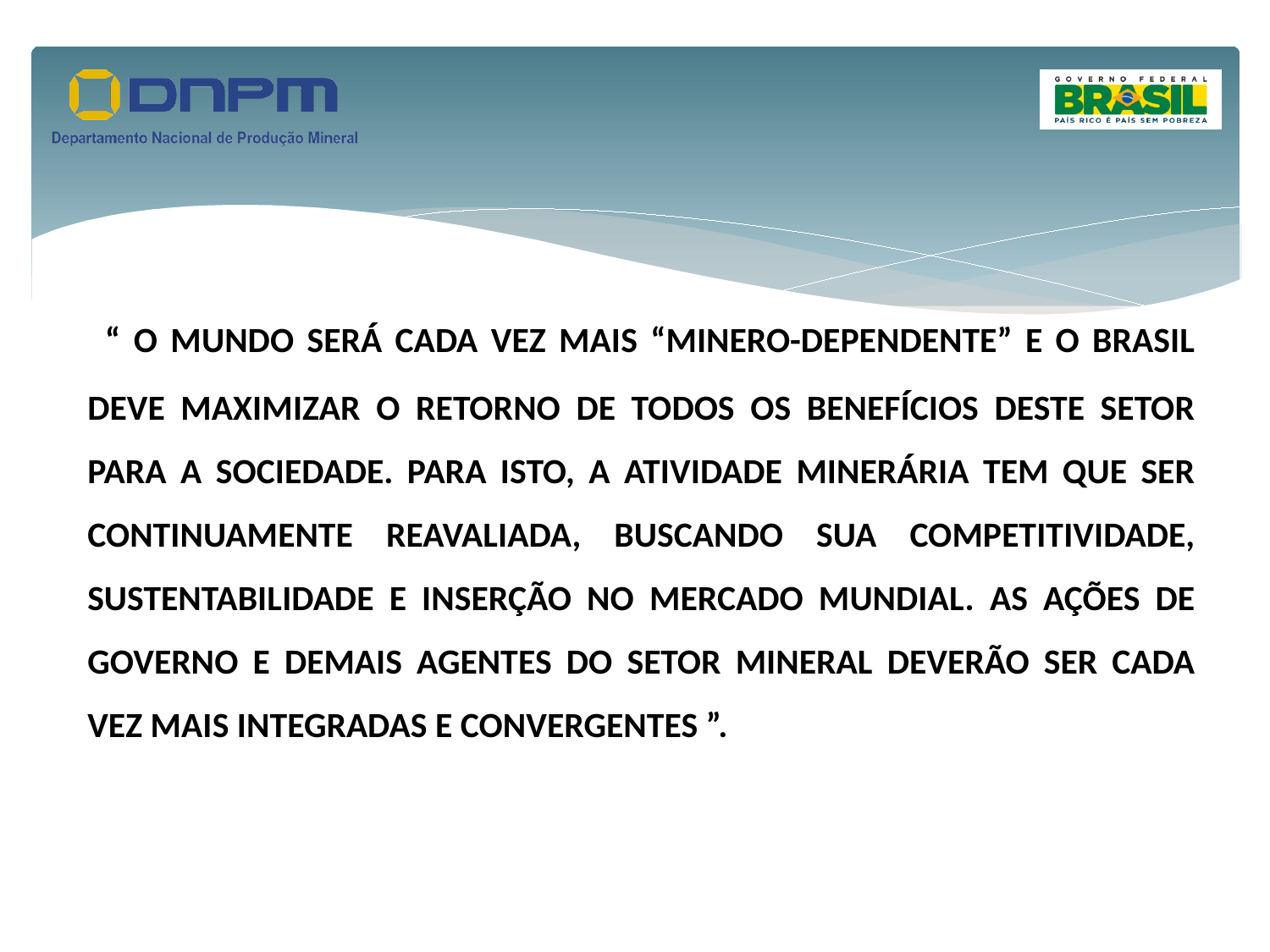

“ O MUNDO SERÁ CADA VEZ MAIS “MINERO-DEPENDENTE” E O BRASIL DEVE MAXIMIZAR O RETORNO DE TODOS OS BENEFÍCIOS DESTE SETOR PARA A SOCIEDADE. PARA ISTO, A ATIVIDADE MINERÁRIA TEM QUE SER CONTINUAMENTE REAVALIADA, BUSCANDO SUA COMPETITIVIDADE, SUSTENTABILIDADE E INSERÇÃO NO MERCADO MUNDIAL. AS AÇÕES DE GOVERNO E DEMAIS AGENTES DO SETOR MINERAL DEVERÃO SER CADA VEZ MAIS INTEGRADAS E CONVERGENTES ”.